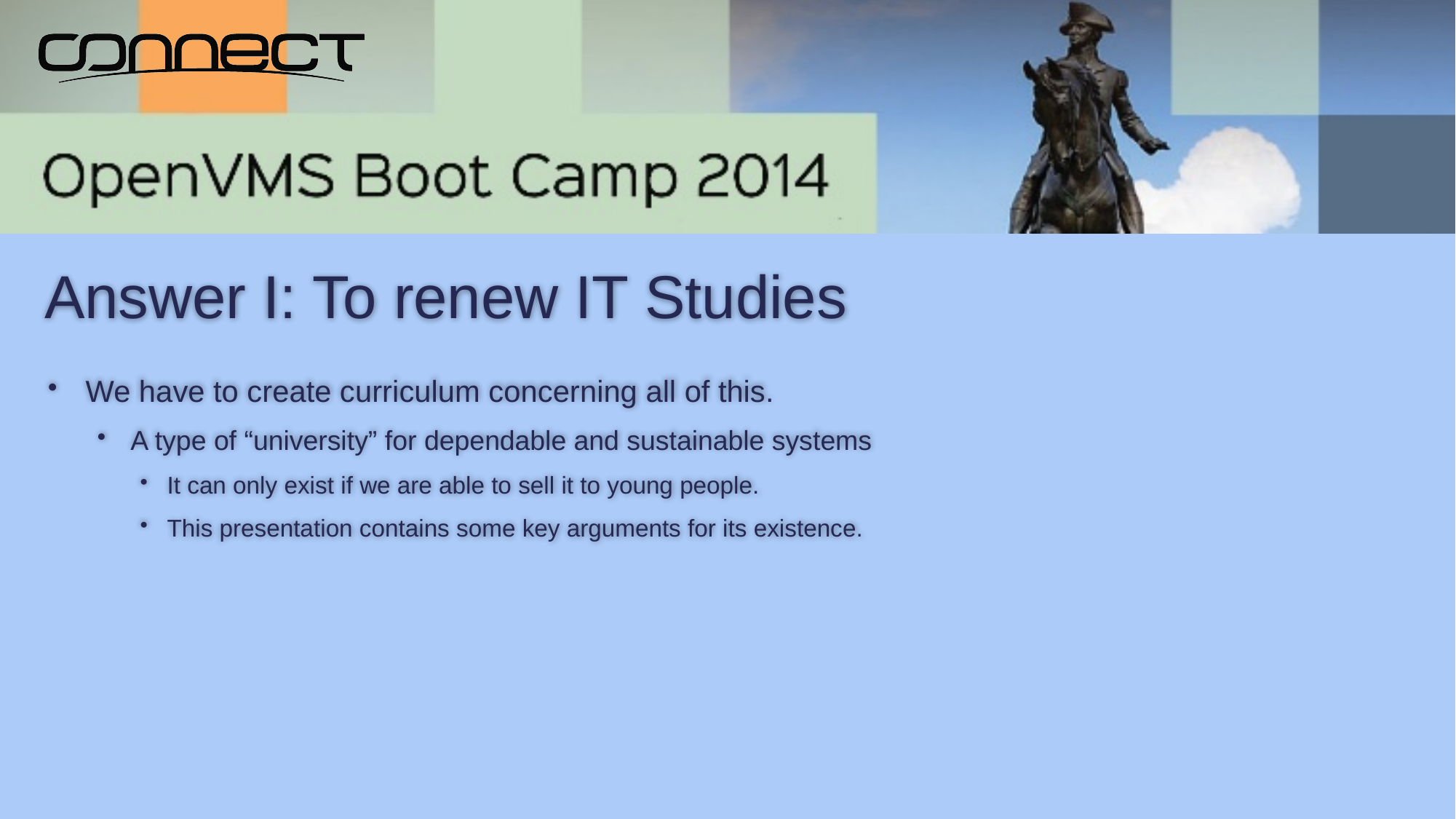

# Answer I: To renew IT Studies
We have to create curriculum concerning all of this.
A type of “university” for dependable and sustainable systems
It can only exist if we are able to sell it to young people.
This presentation contains some key arguments for its existence.